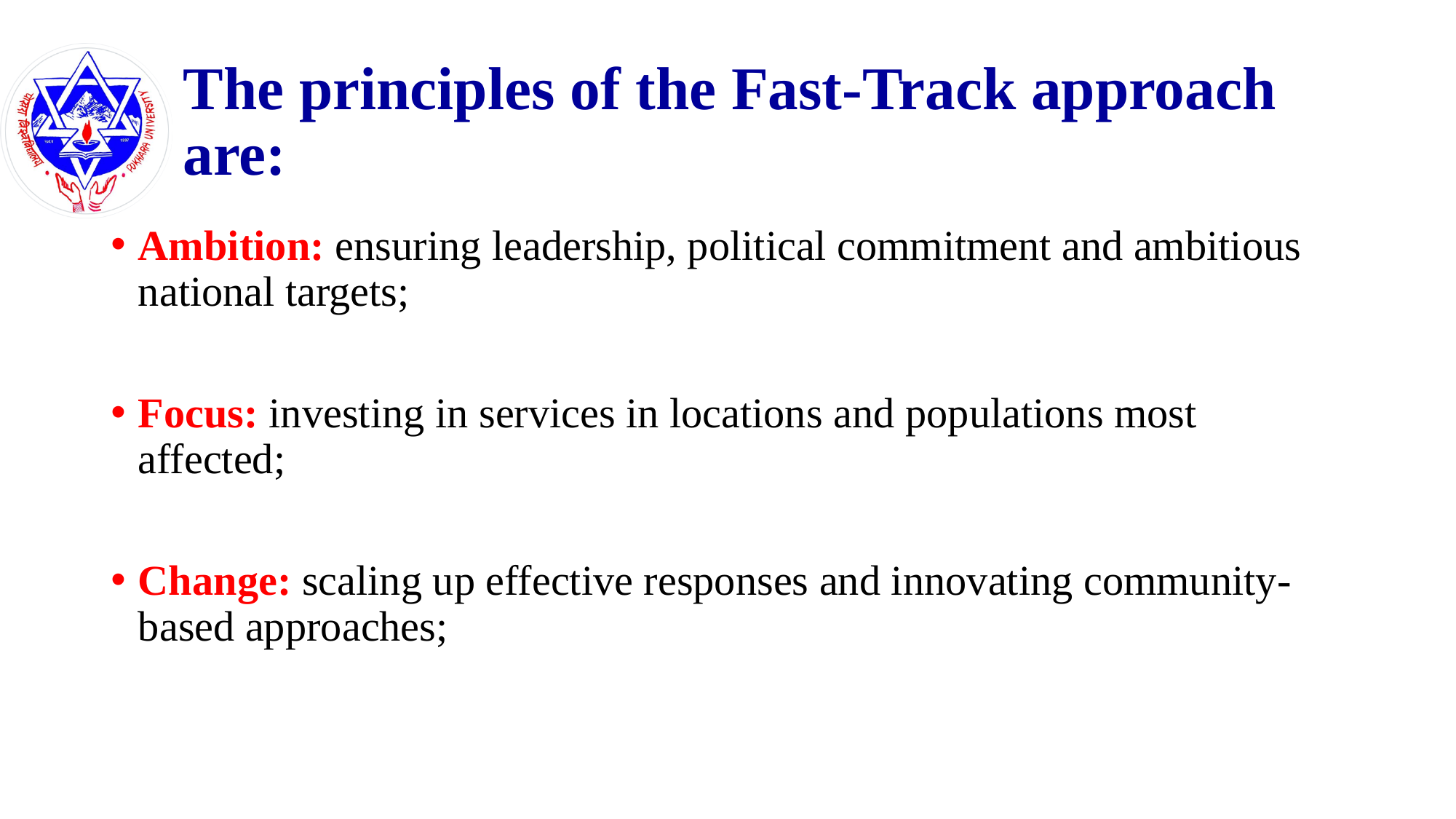

# The principles of the Fast-Track approach are:
Ambition: ensuring leadership, political commitment and ambitious national targets;

Focus: investing in services in locations and populations most affected;

Change: scaling up effective responses and innovating community-based approaches;